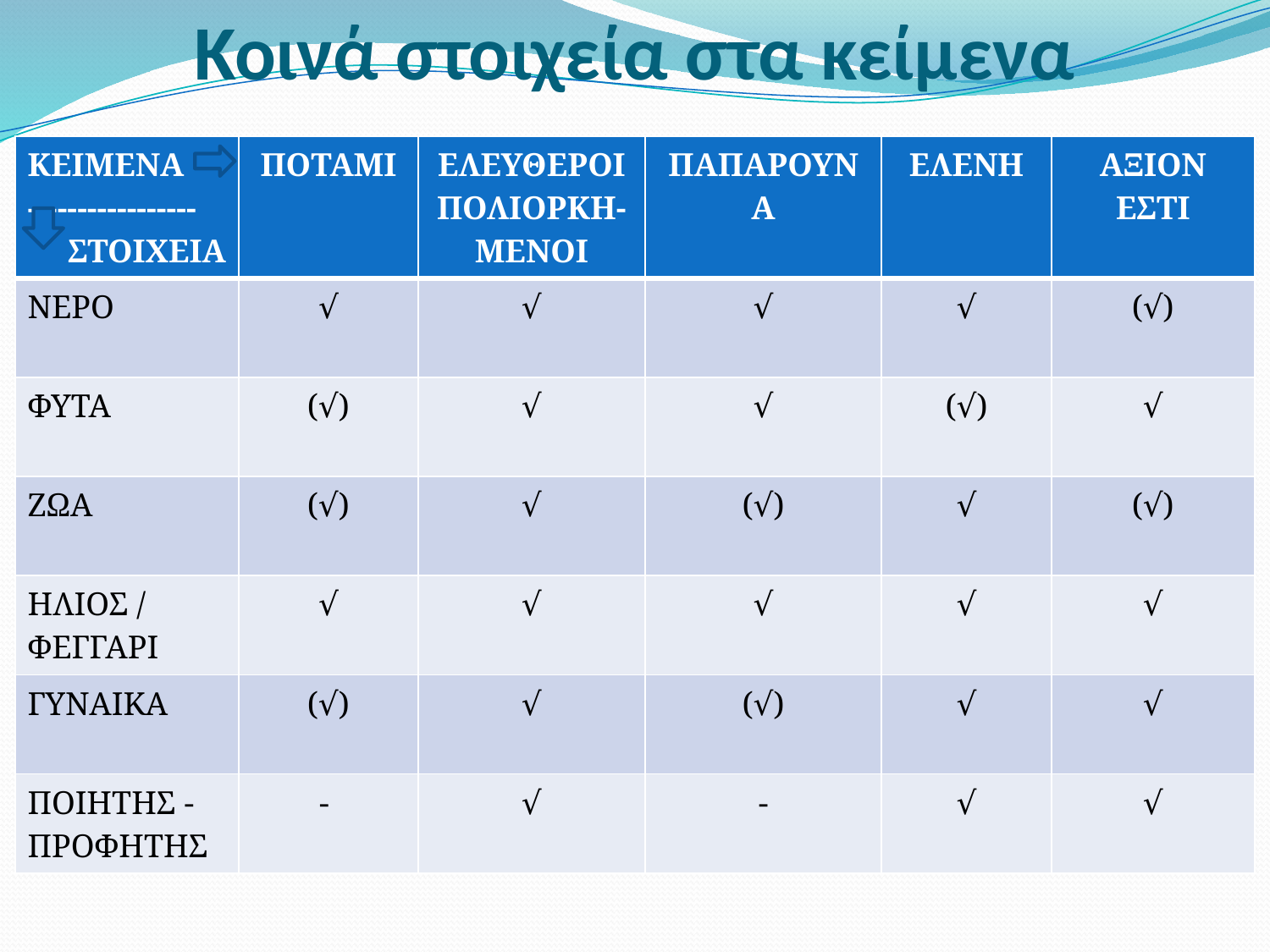

Κοινά στοιχεία στα κείμενα
| ΚΕΙΜΕΝΑ ----------------- ΣΤΟΙΧΕΙΑ | ΠΟΤΑΜΙ | ΕΛΕΥΘΕΡΟΙ ΠΟΛΙΟΡΚΗ-ΜΕΝΟΙ | ΠΑΠΑΡΟΥΝΑ | ΕΛΕΝΗ | ΑΞΙΟΝ ΕΣΤΙ |
| --- | --- | --- | --- | --- | --- |
| ΝΕΡΟ | √ | √ | √ | √ | (√) |
| ΦΥΤΑ | (√) | √ | √ | (√) | √ |
| ΖΩΑ | (√) | √ | (√) | √ | (√) |
| ΗΛΙΟΣ / ΦΕΓΓΑΡΙ | √ | √ | √ | √ | √ |
| ΓΥΝΑΙΚΑ | (√) | √ | (√) | √ | √ |
| ΠΟΙΗΤΗΣ - ΠΡΟΦΗΤΗΣ | - | √ | - | √ | √ |